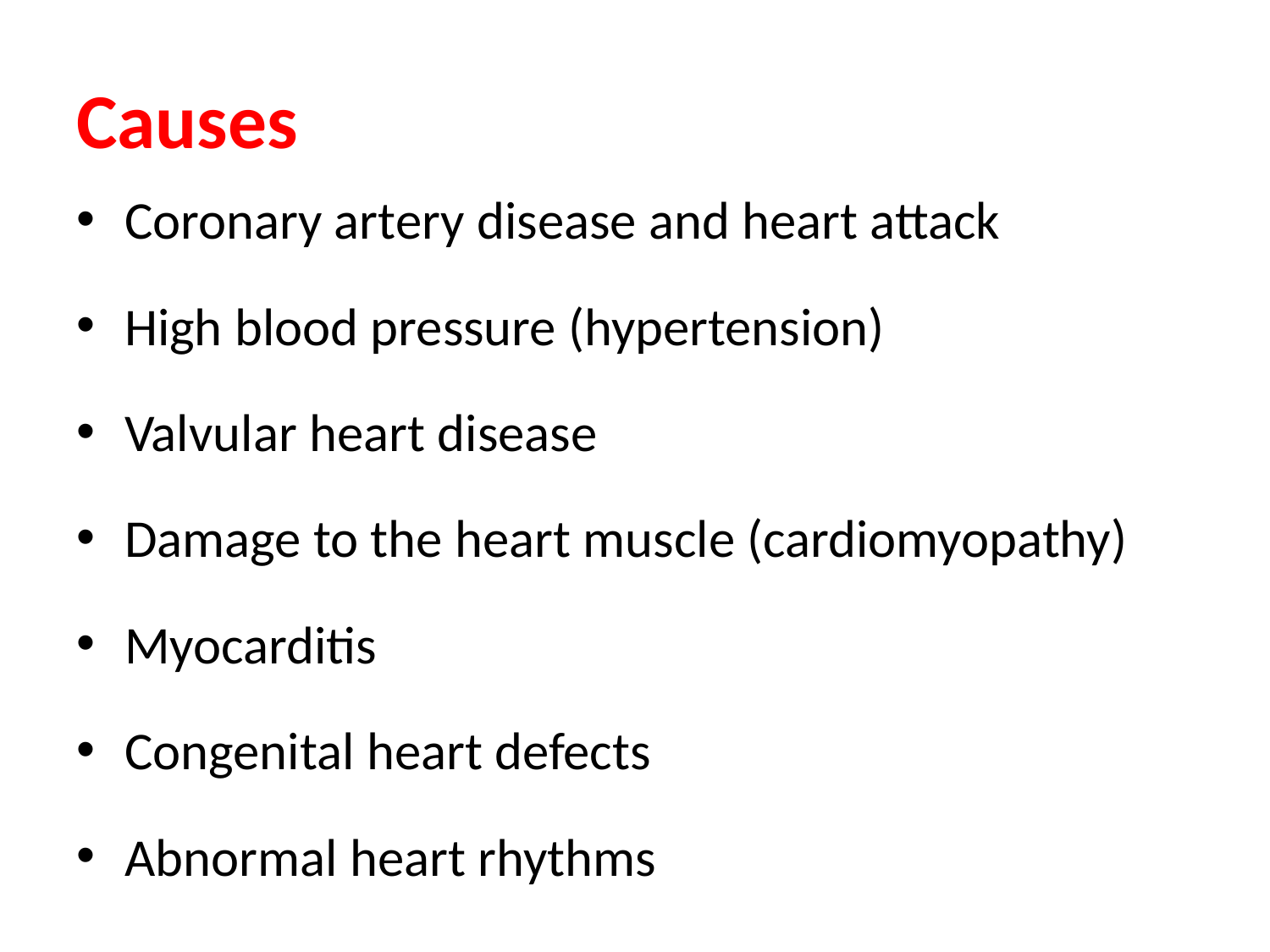

# Causes
Coronary artery disease and heart attack
High blood pressure (hypertension)
Valvular heart disease
Damage to the heart muscle (cardiomyopathy)
Myocarditis
Congenital heart defects
Abnormal heart rhythms